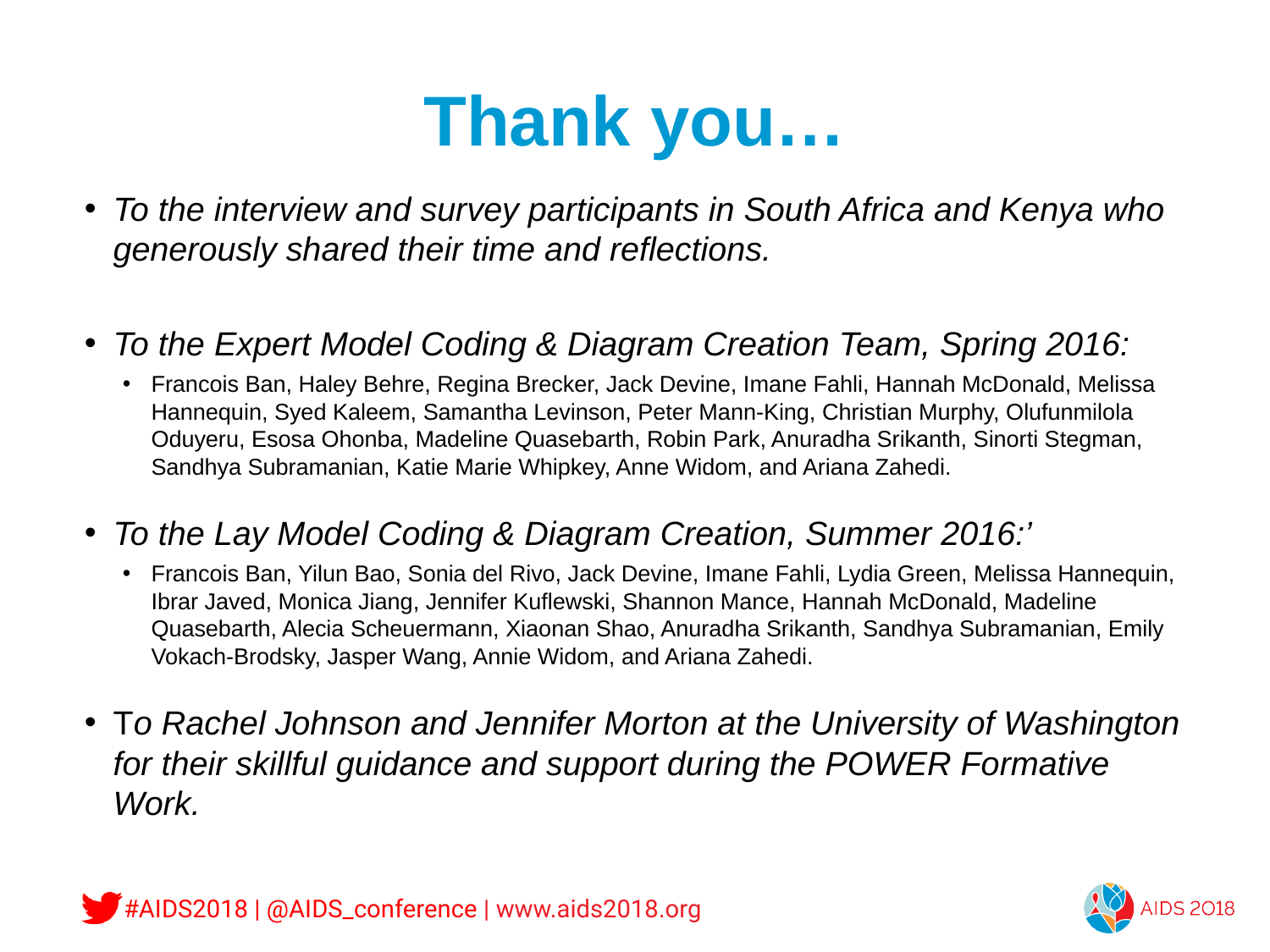

# Thank you…
To the interview and survey participants in South Africa and Kenya who generously shared their time and reflections.

To the Expert Model Coding & Diagram Creation Team, Spring 2016:
Francois Ban, Haley Behre, Regina Brecker, Jack Devine, Imane Fahli, Hannah McDonald, Melissa Hannequin, Syed Kaleem, Samantha Levinson, Peter Mann-King, Christian Murphy, Olufunmilola Oduyeru, Esosa Ohonba, Madeline Quasebarth, Robin Park, Anuradha Srikanth, Sinorti Stegman, Sandhya Subramanian, Katie Marie Whipkey, Anne Widom, and Ariana Zahedi.

To the Lay Model Coding & Diagram Creation, Summer 2016:’
Francois Ban, Yilun Bao, Sonia del Rivo, Jack Devine, Imane Fahli, Lydia Green, Melissa Hannequin, Ibrar Javed, Monica Jiang, Jennifer Kuflewski, Shannon Mance, Hannah McDonald, Madeline Quasebarth, Alecia Scheuermann, Xiaonan Shao, Anuradha Srikanth, Sandhya Subramanian, Emily Vokach-Brodsky, Jasper Wang, Annie Widom, and Ariana Zahedi.

To Rachel Johnson and Jennifer Morton at the University of Washington for their skillful guidance and support during the POWER Formative Work.